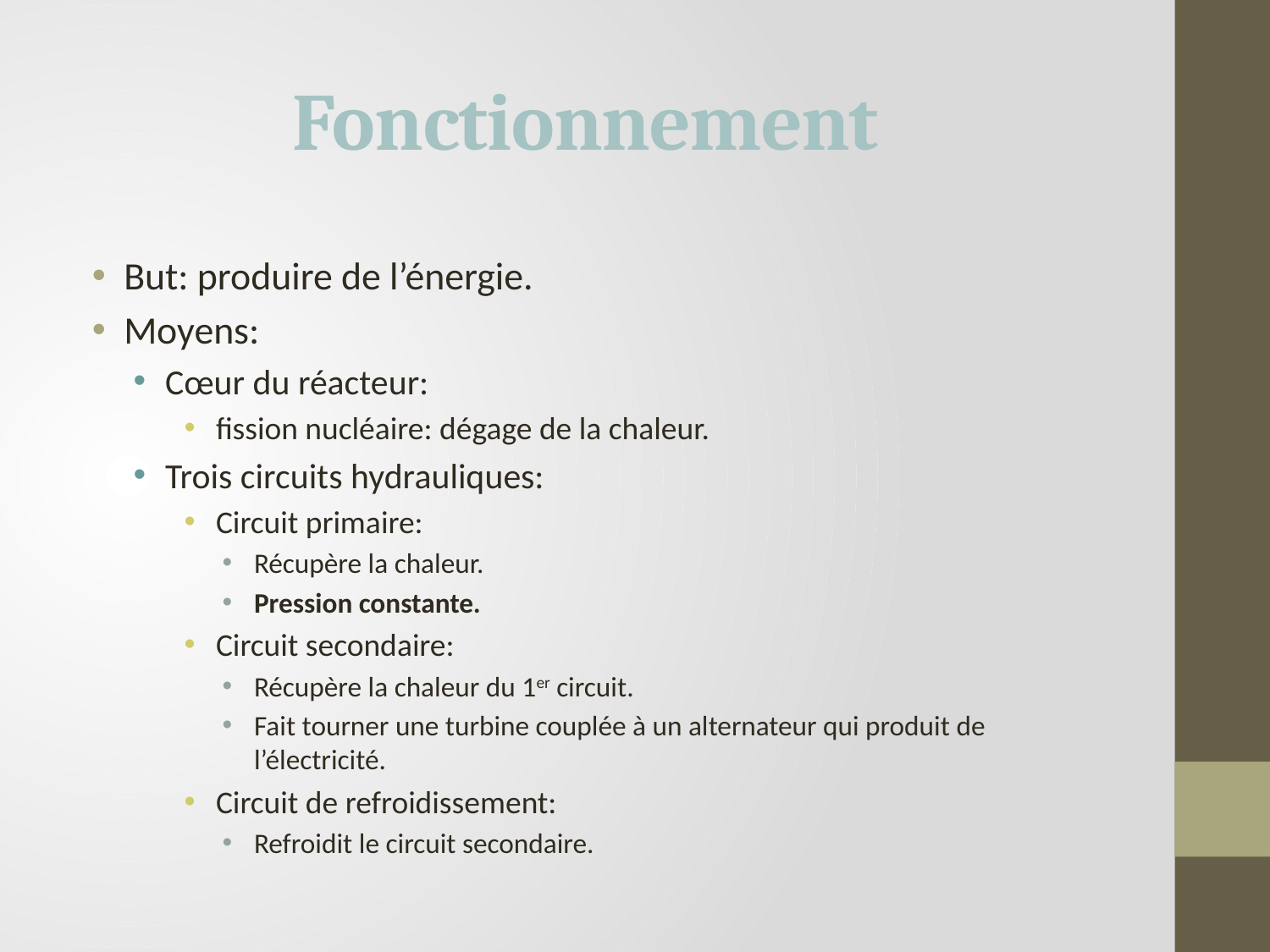

# Fonctionnement
But: produire de l’énergie.
Moyens:
Cœur du réacteur:
fission nucléaire: dégage de la chaleur.
Trois circuits hydrauliques:
Circuit primaire:
Récupère la chaleur.
Pression constante.
Circuit secondaire:
Récupère la chaleur du 1er circuit.
Fait tourner une turbine couplée à un alternateur qui produit de l’électricité.
Circuit de refroidissement:
Refroidit le circuit secondaire.